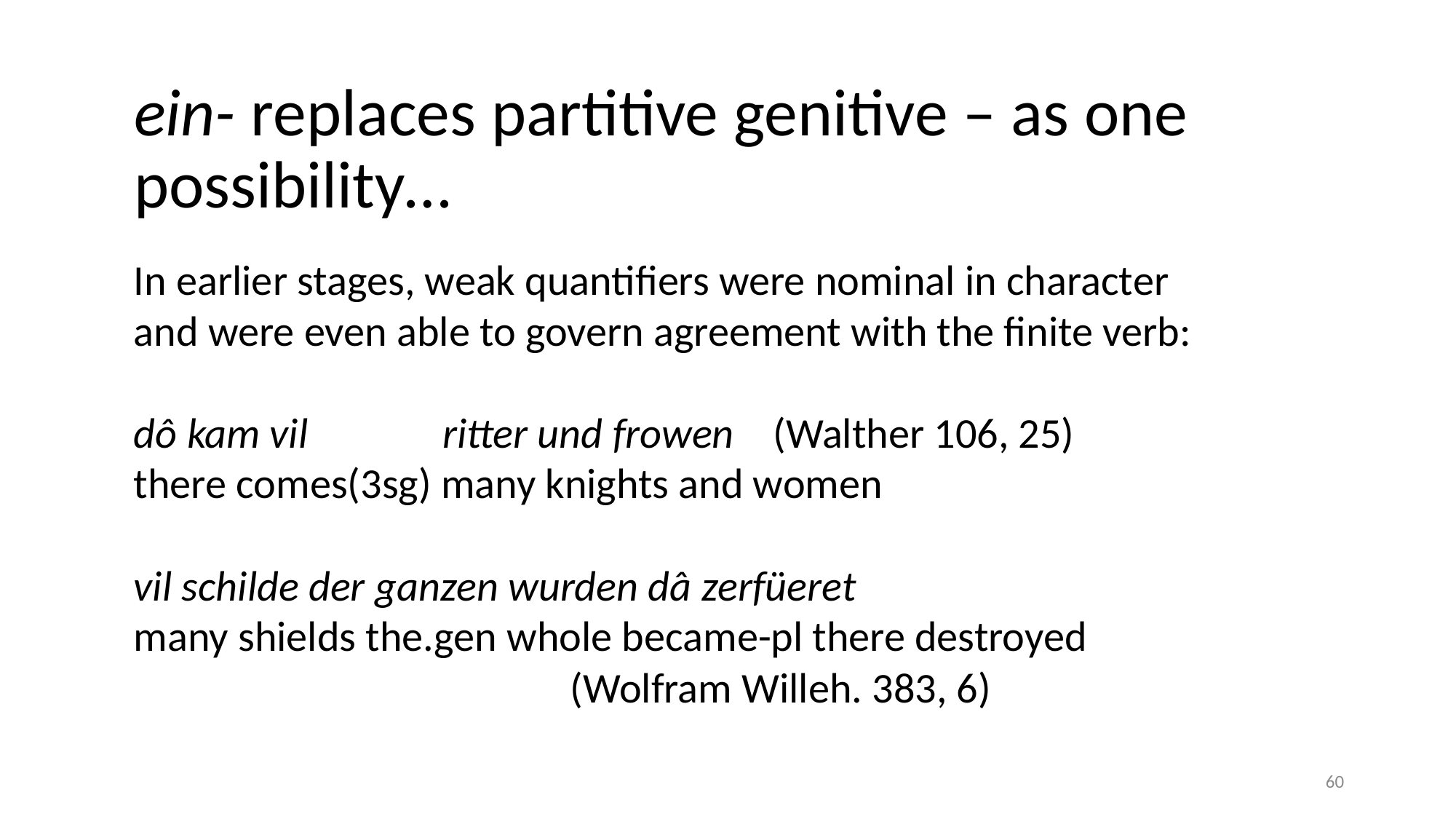

ein- replaces partitive genitive – as one possibility…
In earlier stages, weak quantifiers were nominal in character
and were even able to govern agreement with the finite verb:

dô kam vil              ritter und frowen    (Walther 106, 25)
there comes(3sg) many knights and women

vil schilde der ganzen wurden dâ zerfüeret
many shields the.gen whole became-pl there destroyed
 				(Wolfram Willeh. 383, 6)
60